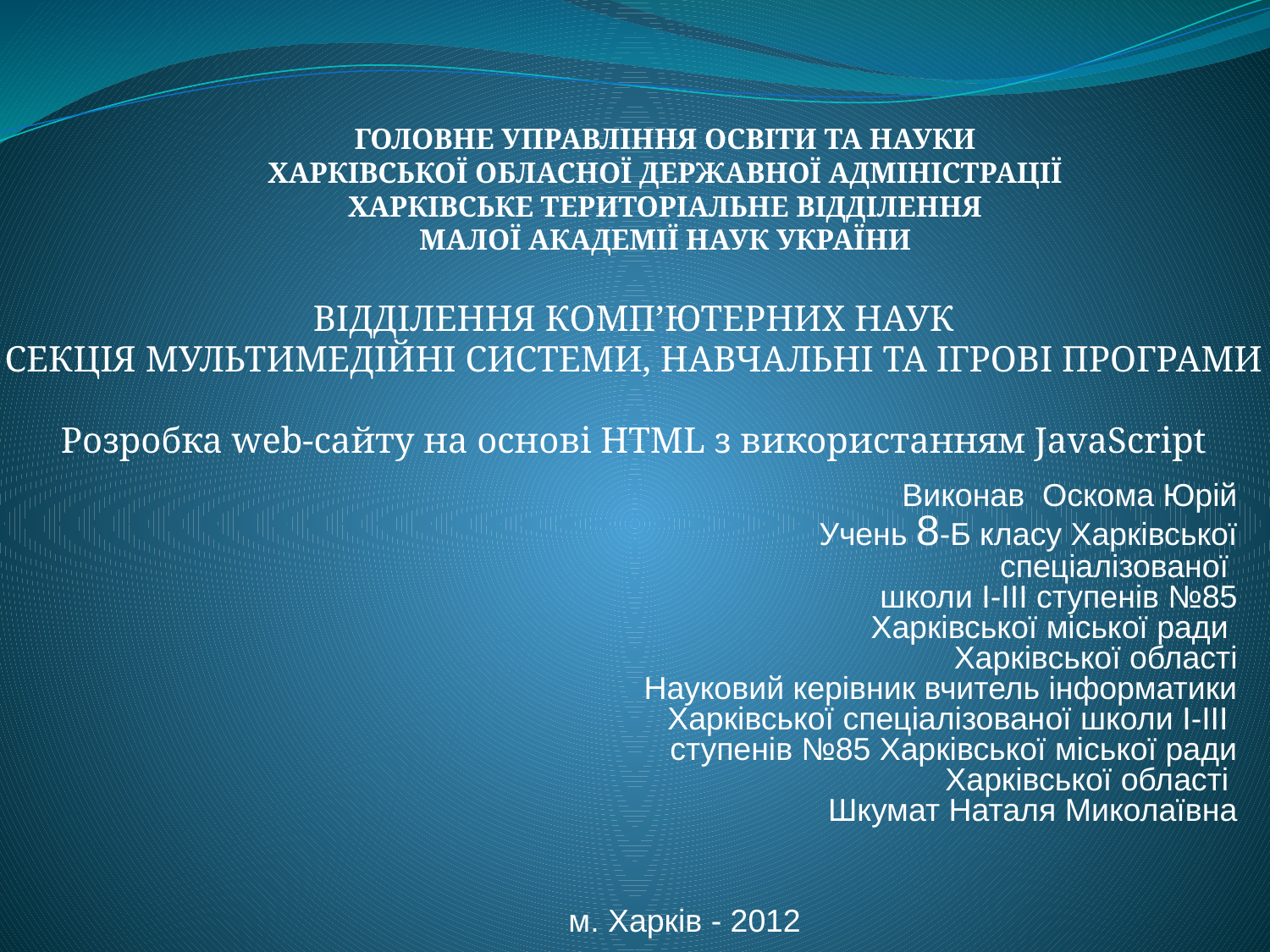

# ГОЛОВНЕ УПРАВЛІННЯ ОСВІТИ ТА НАУКИ ХАРКІВСЬКОЇ ОБЛАСНОЇ ДЕРЖАВНОЇ АДМІНІСТРАЦІЇ ХАРКІВСЬКЕ ТЕРИТОРІАЛЬНЕ ВІДДІЛЕННЯ МАЛОЇ АКАДЕМІЇ НАУК УКРАЇНИ
ВІДДІЛЕННЯ КОМП’ЮТЕРНИХ НАУК
СЕКЦІЯ МУЛЬТИМЕДІЙНІ СИСТЕМИ, НАВЧАЛЬНІ ТА ІГРОВІ ПРОГРАМИ

Розробка web-сайту на основі HTML з використанням JavaScript

Виконав  Оскома Юрій
Учень 8-Б класу Харківської спеціалізованої
школи І-ІІІ ступенів №85
Харківської міської ради
Харківської області
Науковий керівник вчитель інформатики
Харківської спеціалізованої школи І-ІІІ
ступенів №85 Харківської міської ради
Харківської області
Шкумат Наталя Миколаївна

м. Харків - 2012